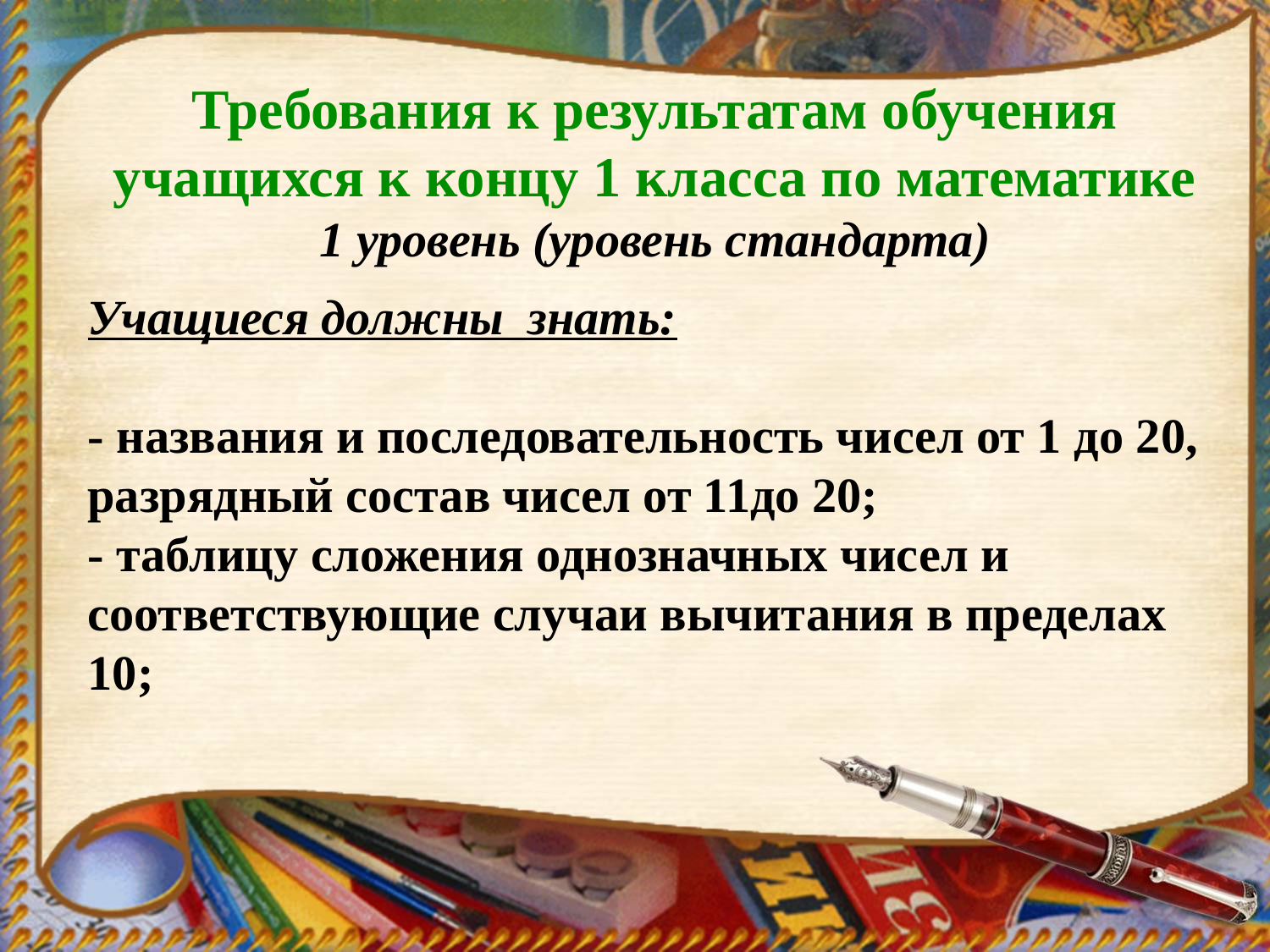

Требования к результатам обучения учащихся к концу 1 класса по математике
1 уровень (уровень стандарта)
# Учащиеся должны  знать: - названия и последовательность чисел от 1 до 20, разрядный состав чисел от 11до 20; - таблицу сложения однозначных чисел и соответствующие случаи вычитания в пределах 10;